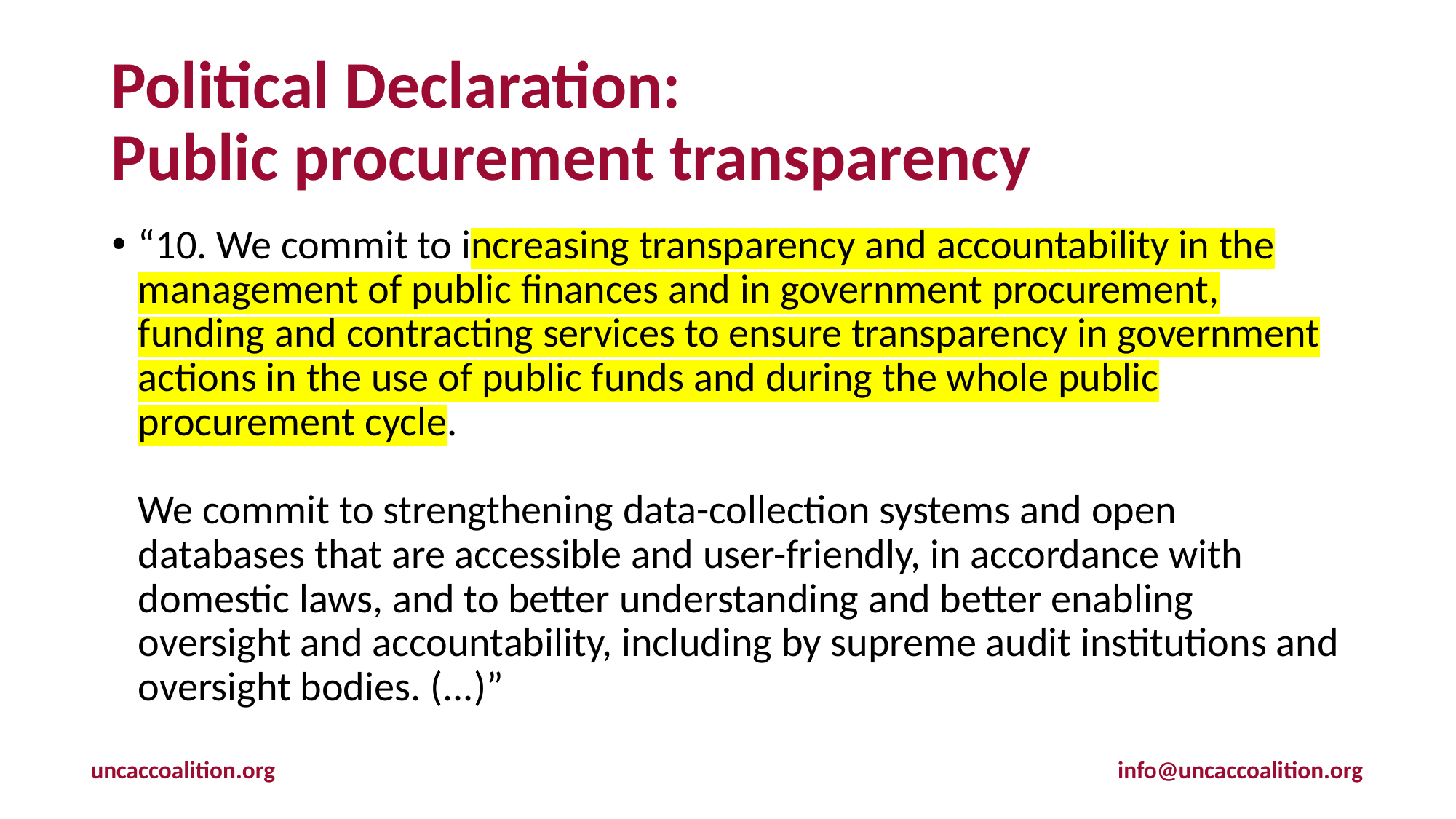

# Political Declaration: Public procurement transparency
“10. We commit to increasing transparency and accountability in the management of public finances and in government procurement, funding and contracting services to ensure transparency in government actions in the use of public funds and during the whole public procurement cycle.
We commit to strengthening data-collection systems and open databases that are accessible and user-friendly, in accordance with domestic laws, and to better understanding and better enabling oversight and accountability, including by supreme audit institutions and oversight bodies. (...)”

uncaccoalition.org
info@uncaccoalition.org